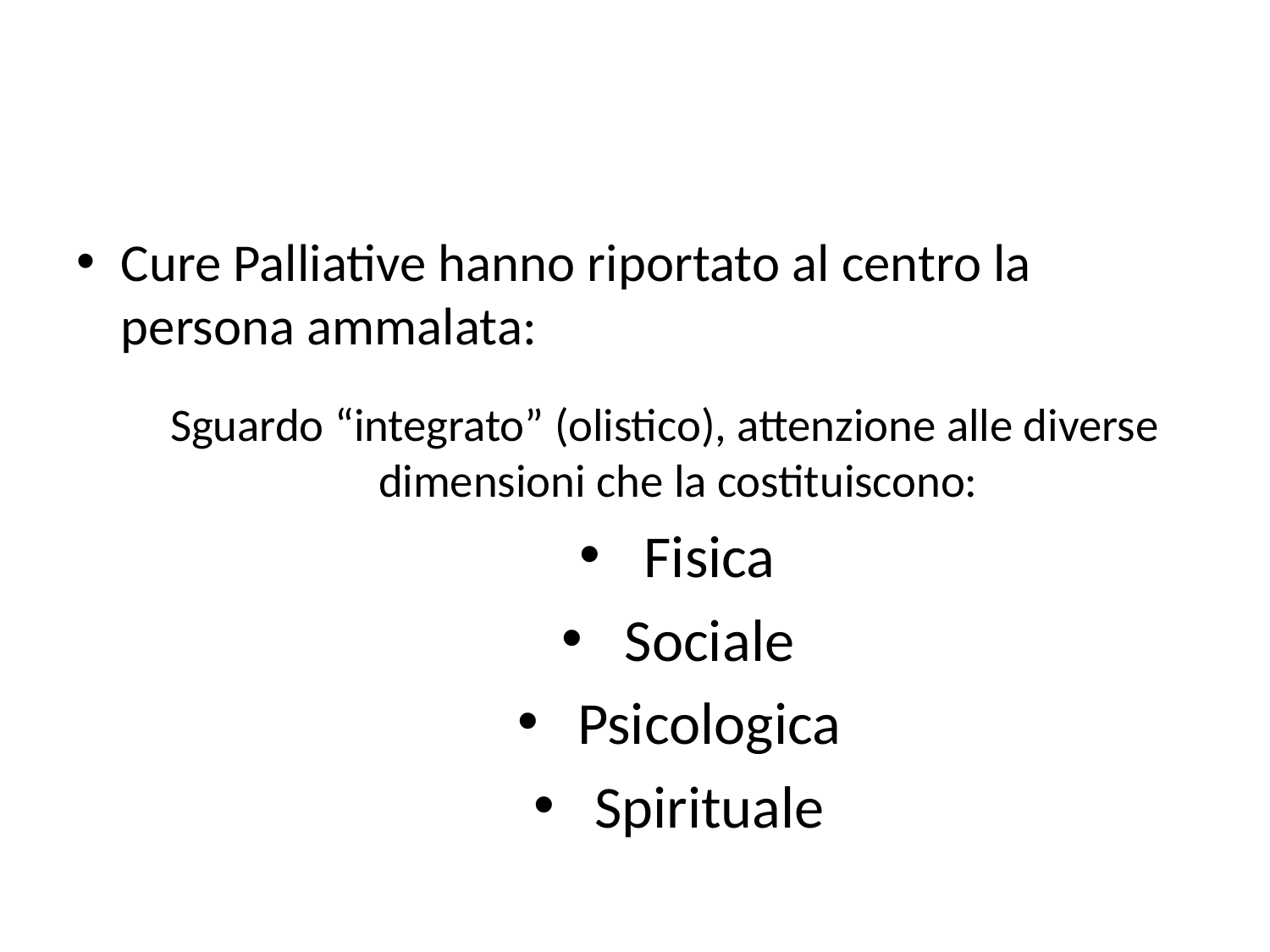

#
Cure Palliative hanno riportato al centro la persona ammalata:

Sguardo “integrato” (olistico), attenzione alle diverse dimensioni che la costituiscono:
Fisica
Sociale
Psicologica
Spirituale